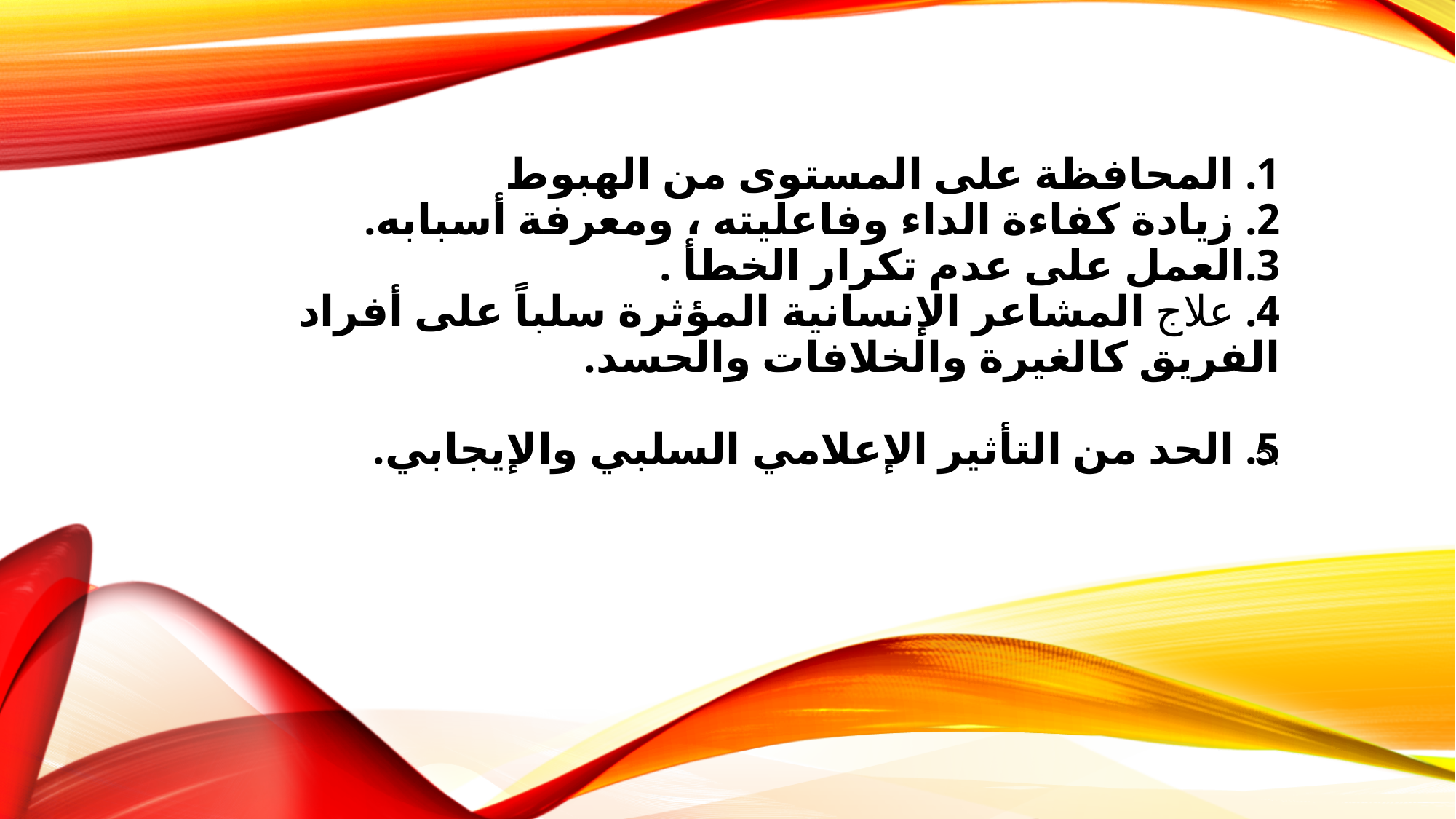

# 1. المحافظة على المستوى من الهبوط 2. زيادة كفاءة الداء وفاعليته ، ومعرفة أسبابه. 3.العمل على عدم تكرار الخطأ . 4. علاج المشاعر الإنسانية المؤثرة سلباً على أفراد الفريق كالغيرة والخلافات والحسد. 5. الحد من التأثير الإعلامي السلبي والإيجابي.
5.